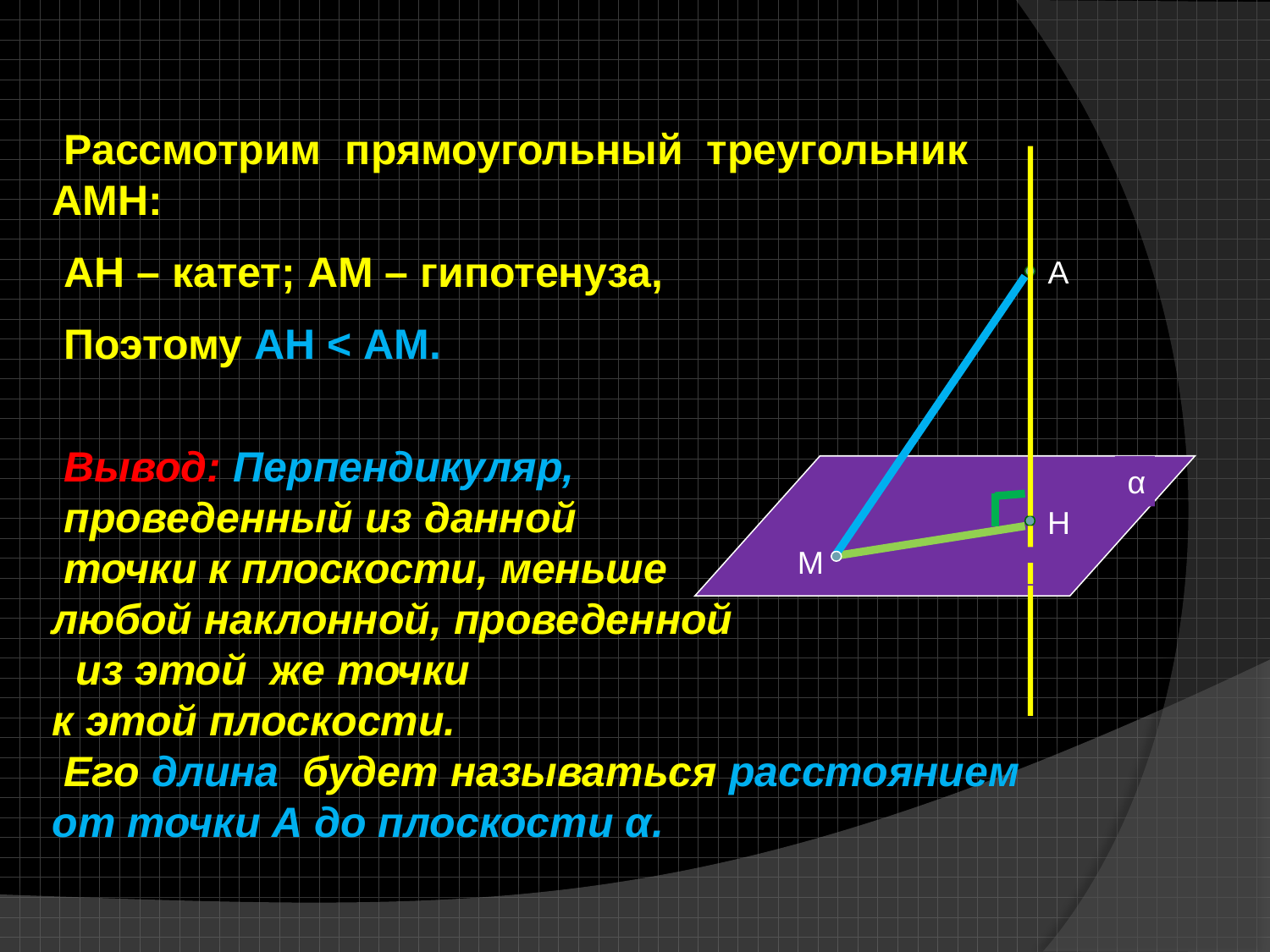

Рассмотрим  прямоугольный  треугольник АМН:
 АН – катет; АМ – гипотенуза,
 Поэтому АН < АМ.

 Вывод: Перпендикуляр,
 проведенный из данной
 точки к плоскости, меньше
любой наклонной, проведенной
  из этой  же точки
к этой плоскости.
 Его длина  будет называться расстоянием
от точки А до плоскости α.

Н
А

α

М